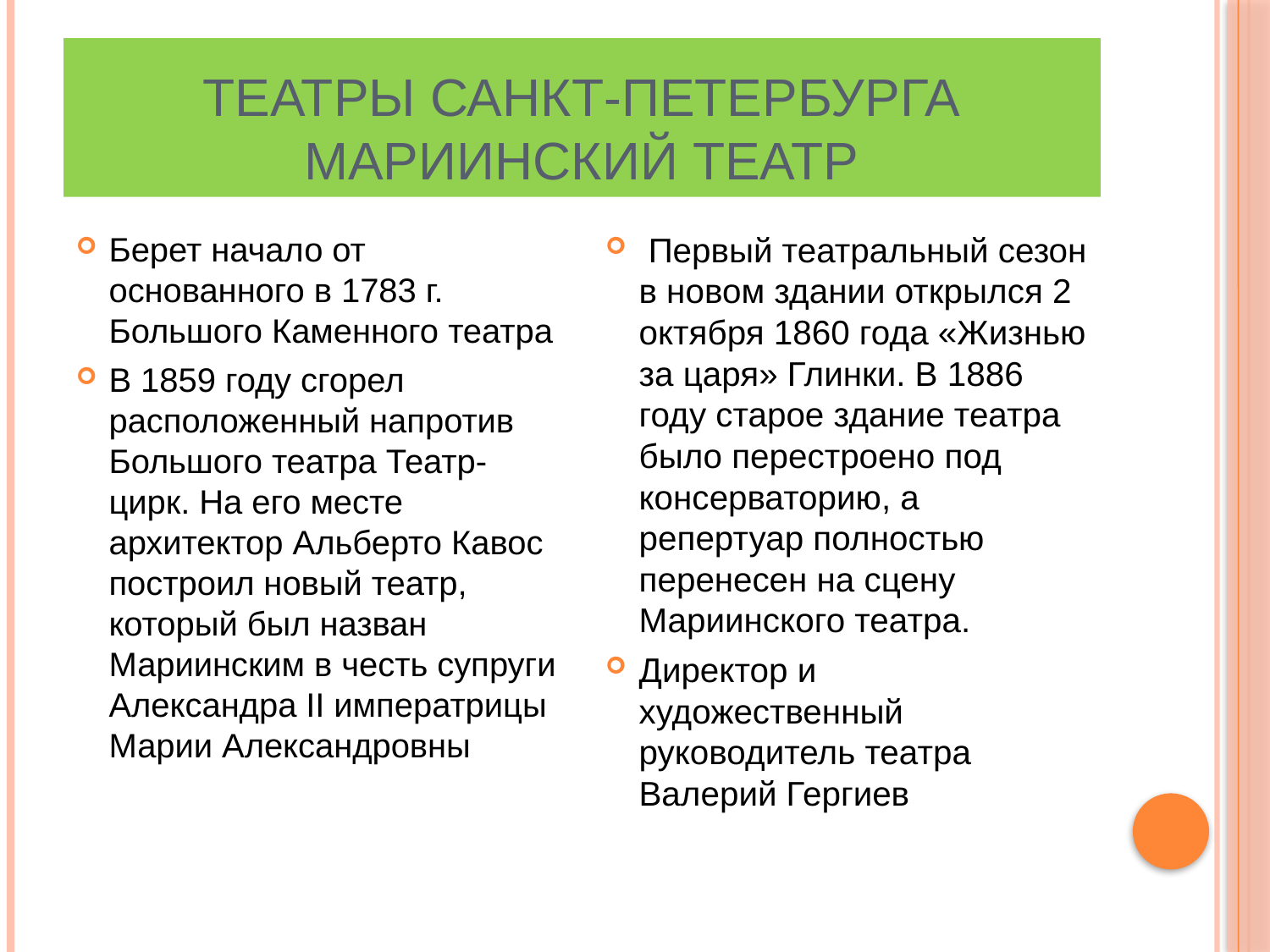

# Театры Санкт-Петербурга Мариинский театр
Берет начало от основанного в 1783 г. Большого Каменного театра
В 1859 году сгорел расположенный напротив Большого театра Театр-цирк. На его месте архитектор Альберто Кавос построил новый театр, который был назван Мариинским в честь супруги Александра II императрицы Марии Александровны
 Первый театральный сезон в новом здании открылся 2 октября 1860 года «Жизнью за царя» Глинки. В 1886 году старое здание театра было перестроено под консерваторию, а репертуар полностью перенесен на сцену Мариинского театра.
Директор и художественный руководитель театра Валерий Гергиев